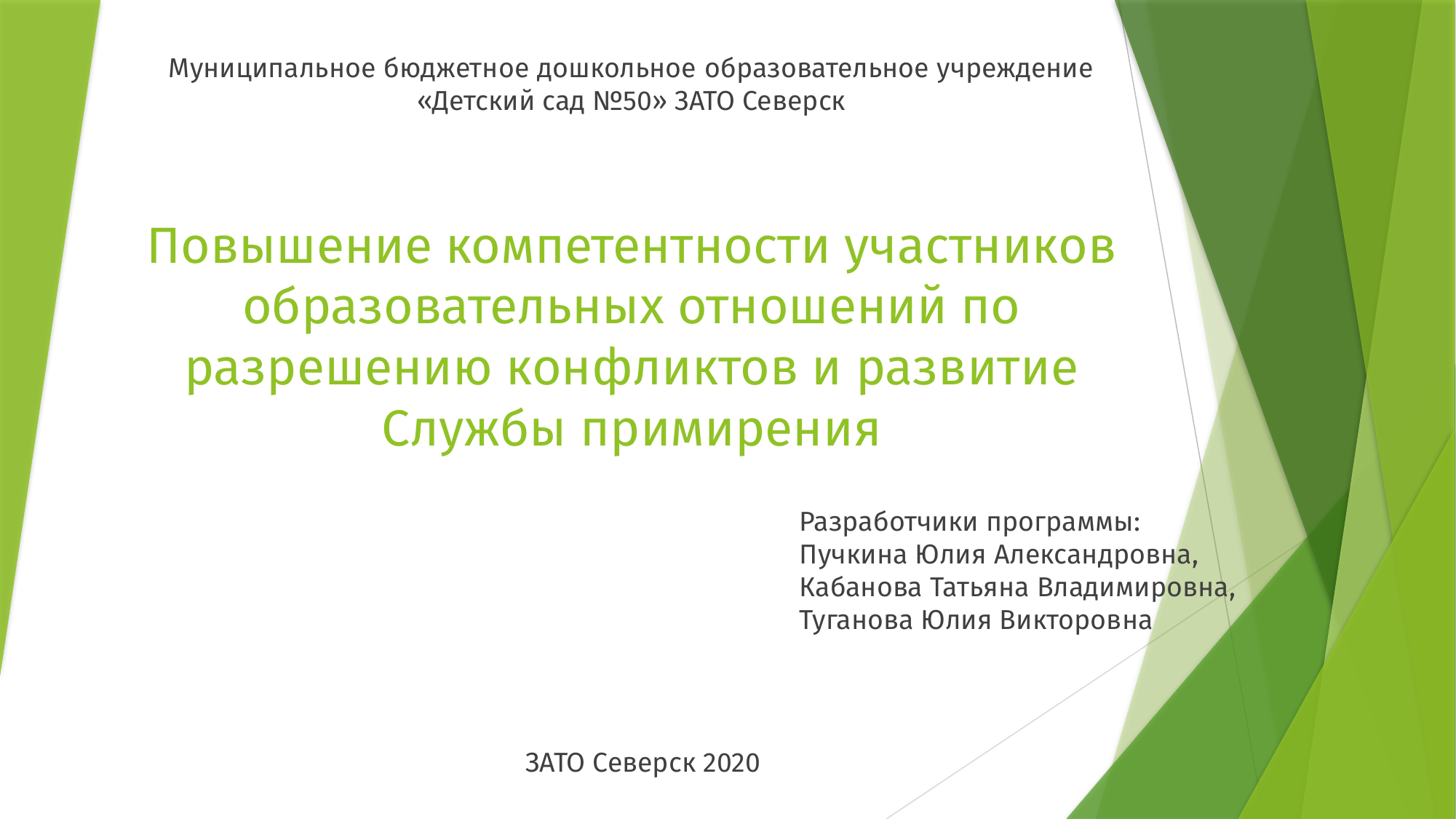

Муниципальное бюджетное дошкольное образовательное учреждение
«Детский сад №50» ЗАТО Северск
# Повышение компетентности участников образовательных отношений по разрешению конфликтов и развитие Службы примирения
Разработчики программы:
Пучкина Юлия Александровна,
Кабанова Татьяна Владимировна,
Туганова Юлия Викторовна
ЗАТО Северск 2020